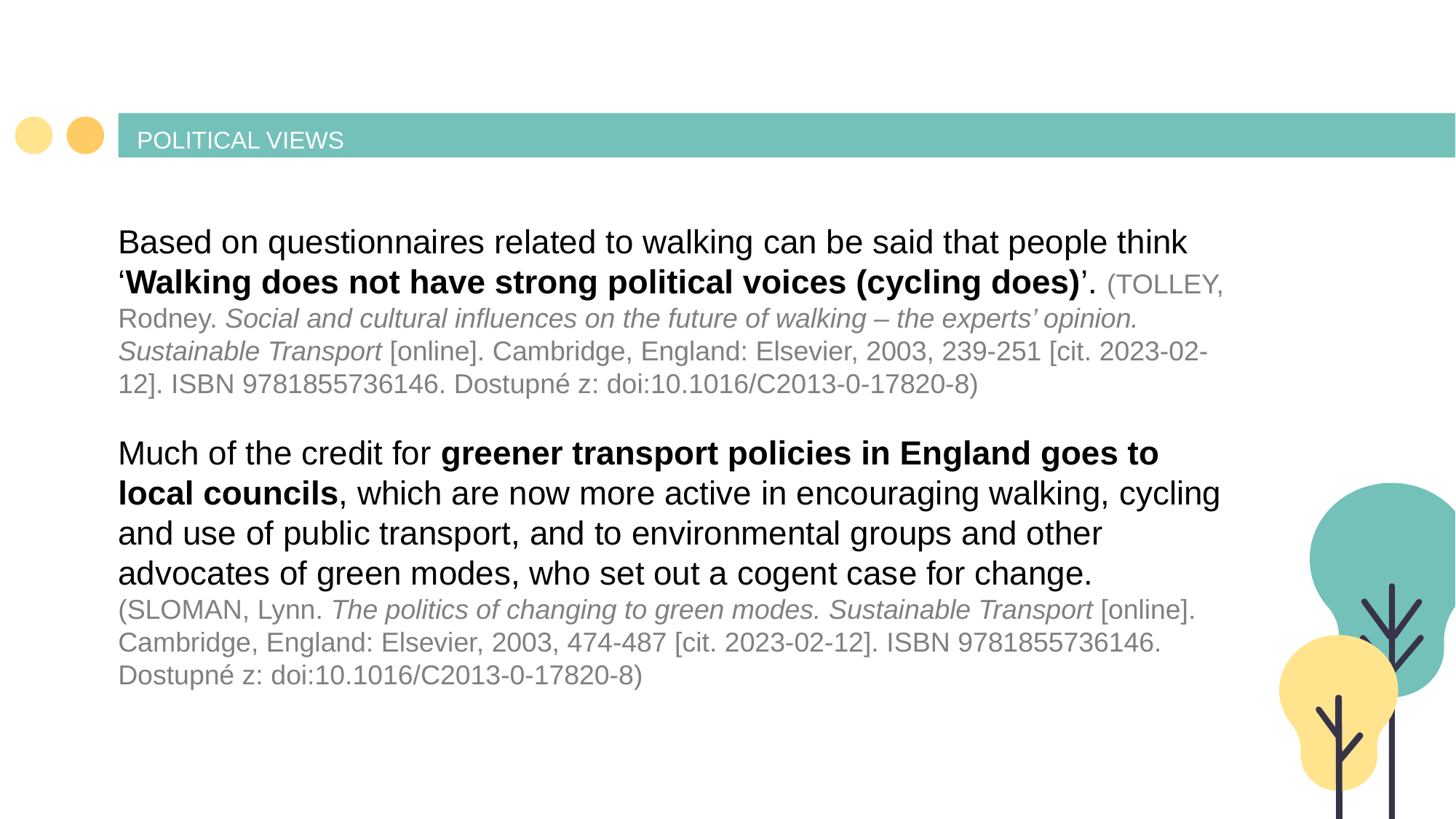

# POLITICAL VIEWS
Based on questionnaires related to walking can be said that people think ‘Walking does not have strong political voices (cycling does)’. (TOLLEY, Rodney. Social and cultural influences on the future of walking – the experts’ opinion. Sustainable Transport [online]. Cambridge, England: Elsevier, 2003, 239-251 [cit. 2023-02-12]. ISBN 9781855736146. Dostupné z: doi:10.1016/C2013-0-17820-8)

Much of the credit for greener transport policies in England goes to local councils, which are now more active in encouraging walking, cycling and use of public transport, and to environmental groups and other advocates of green modes, who set out a cogent case for change. (SLOMAN, Lynn. The politics of changing to green modes. Sustainable Transport [online]. Cambridge, England: Elsevier, 2003, 474-487 [cit. 2023-02-12]. ISBN 9781855736146. Dostupné z: doi:10.1016/C2013-0-17820-8)